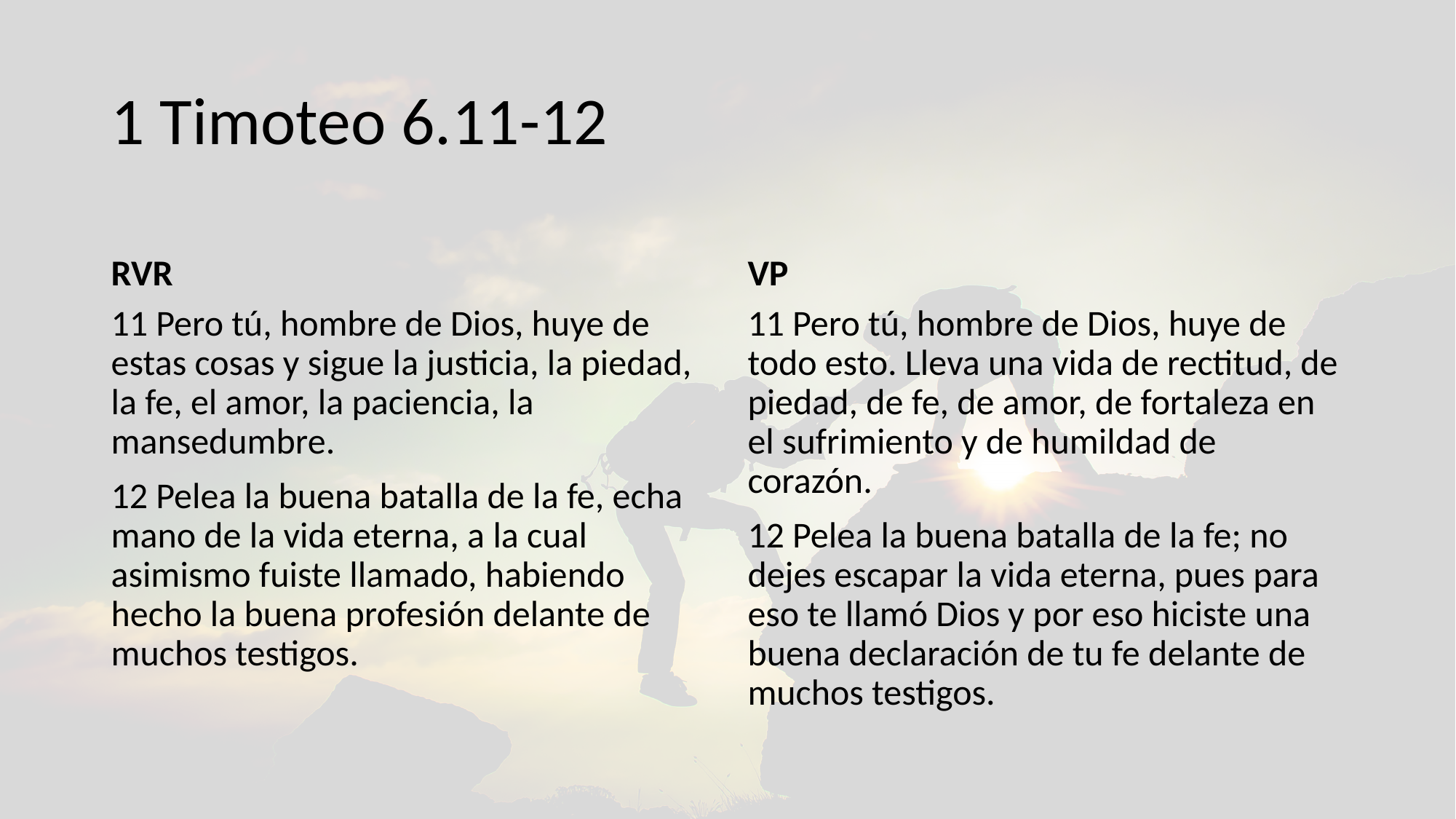

# 1 Timoteo 6.11-12
RVR
VP
11 Pero tú, hombre de Dios, huye de estas cosas y sigue la justicia, la piedad, la fe, el amor, la paciencia, la mansedumbre.
12 Pelea la buena batalla de la fe, echa mano de la vida eterna, a la cual asimismo fuiste llamado, habiendo hecho la buena profesión delante de muchos testigos.
11 Pero tú, hombre de Dios, huye de todo esto. Lleva una vida de rectitud, de piedad, de fe, de amor, de fortaleza en el sufrimiento y de humildad de corazón.
12 Pelea la buena batalla de la fe; no dejes escapar la vida eterna, pues para eso te llamó Dios y por eso hiciste una buena declaración de tu fe delante de muchos testigos.